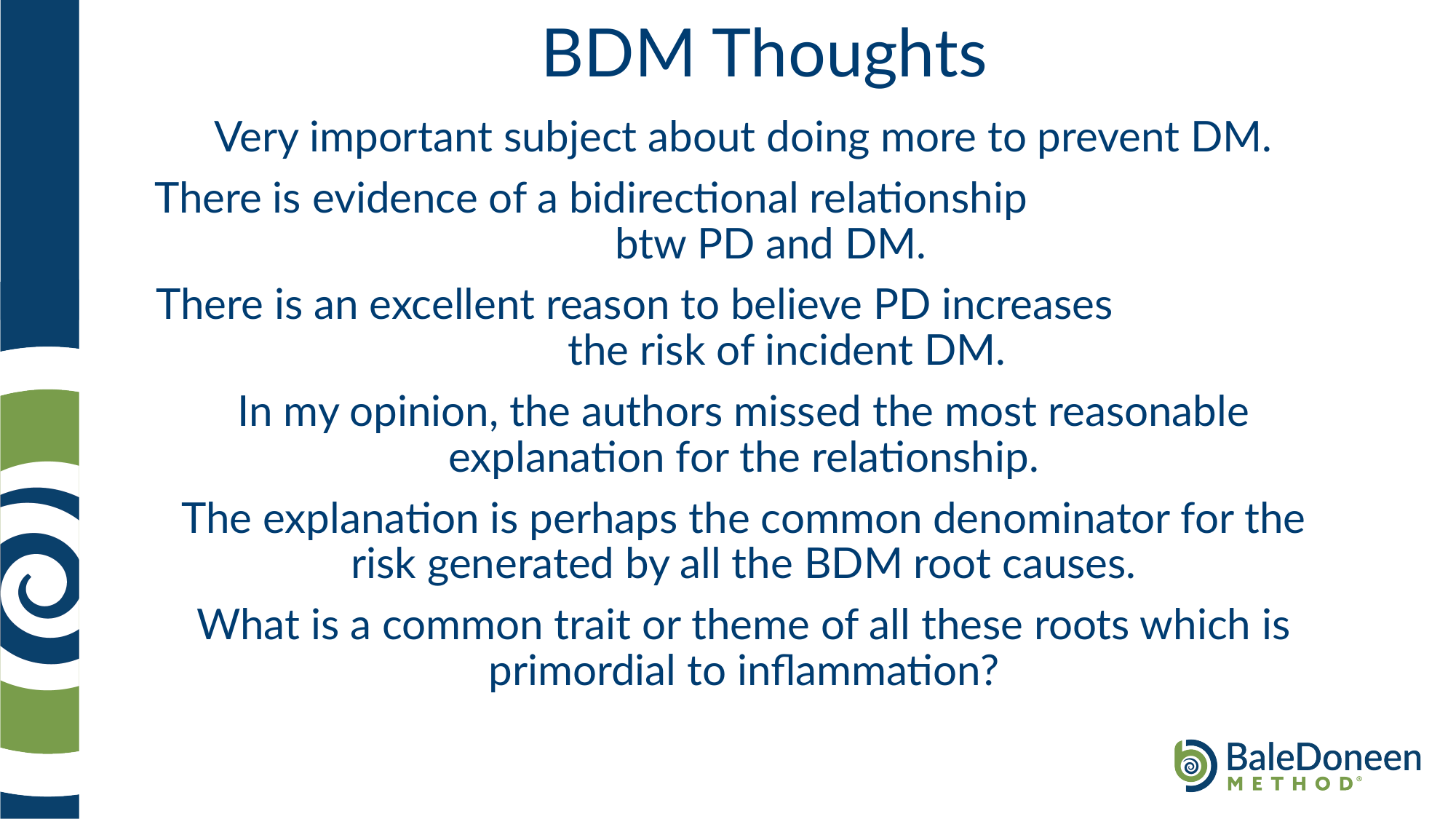

# BDM Thoughts
Very important subject about doing more to prevent DM.
There is evidence of a bidirectional relationship                                  btw PD and DM.
There is an excellent reason to believe PD increases                             the risk of incident DM.
In my opinion, the authors missed the most reasonable explanation for the relationship.
The explanation is perhaps the common denominator for the risk generated by all the BDM root causes.
What is a common trait or theme of all these roots which is primordial to inflammation?